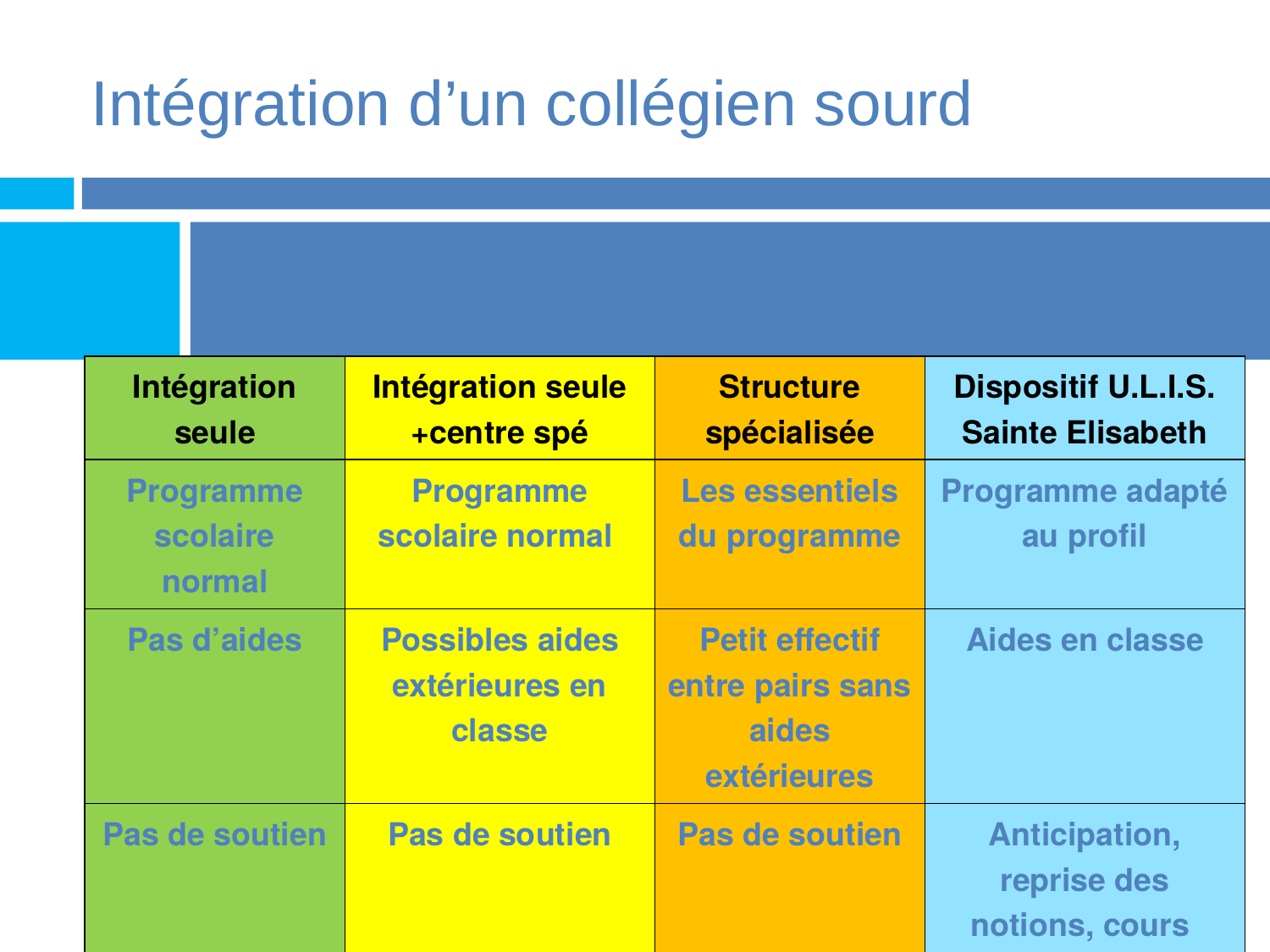

# Intégration d’un collégien sourd
| Intégration seule | Intégration seule +centre spé | Structure spécialisée | Dispositif U.L.I.S. Sainte Elisabeth |
| --- | --- | --- | --- |
| Programme scolaire normal | Programme scolaire normal | Les essentiels du programme | Programme adapté au profil |
| Pas d’aides | Possibles aides extérieures en classe | Petit effectif entre pairs sans aides extérieures | Aides en classe |
| Pas de soutien | Pas de soutien | Pas de soutien | Anticipation, reprise des notions, cours |
| Obtention du DNB | Obtention du DNB | Obtention du DNB ou du CFG | Obtention du DNB |